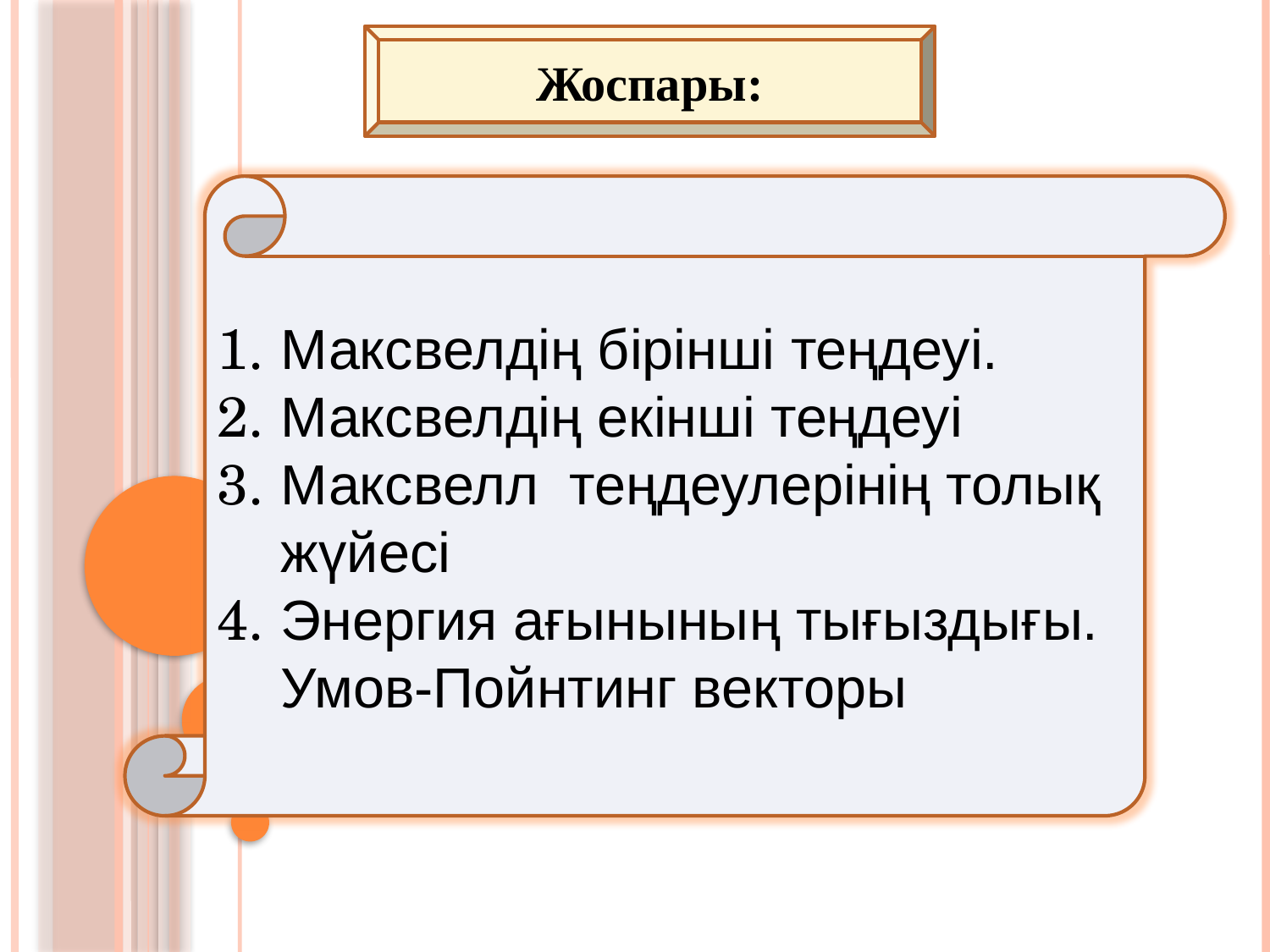

Жоспары:
Максвелдің бірінші теңдеуі.
Максвелдің екінші теңдеуі
Максвелл  теңдеулерінің толық жүйесі
Энергия ағынының тығыздығы. Умов-Пойнтинг векторы